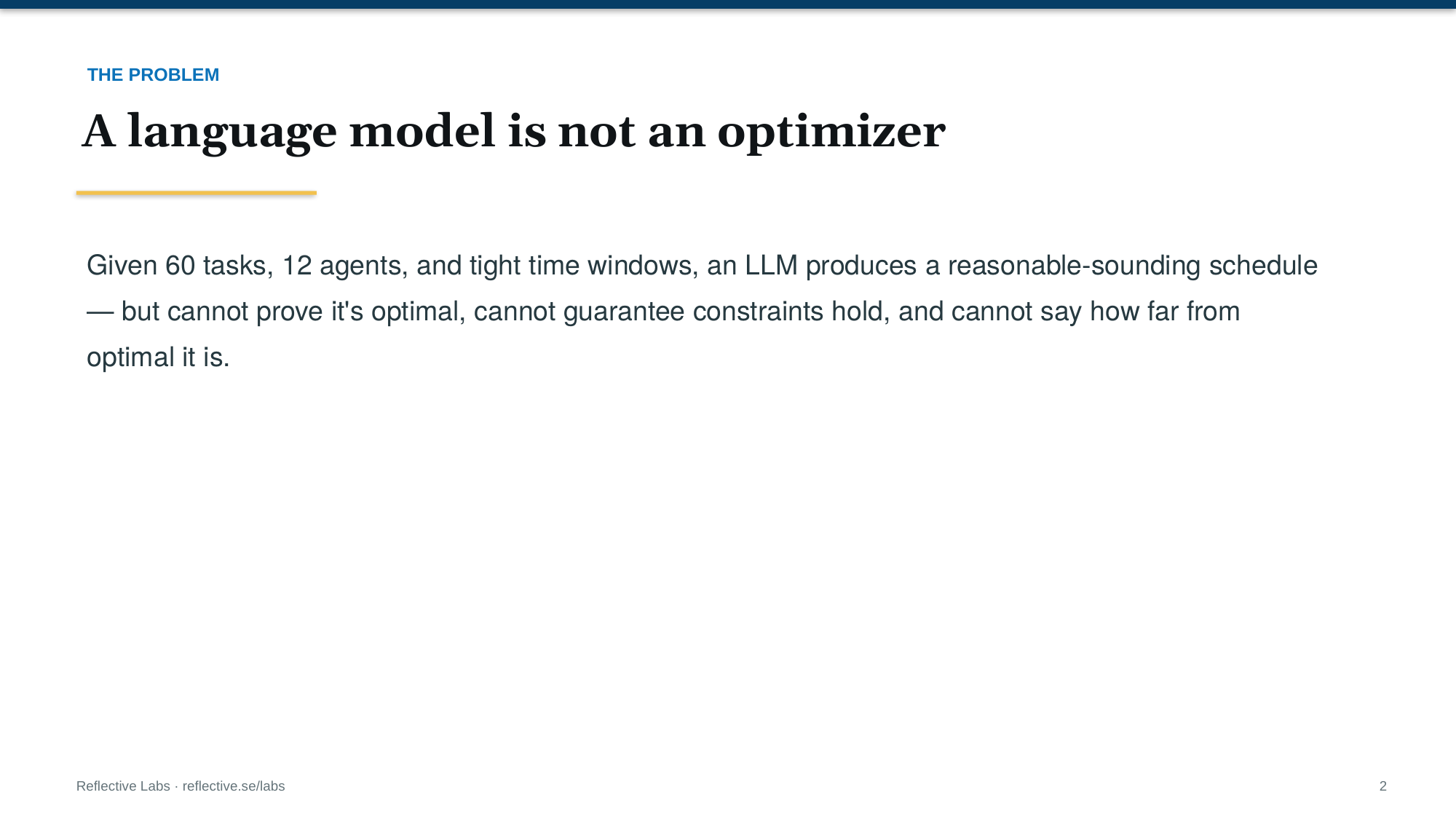

THE PROBLEM
A language model is not an optimizer

Given 60 tasks, 12 agents, and tight time windows, an LLM produces a reasonable-sounding schedule — but cannot prove it's optimal, cannot guarantee constraints hold, and cannot say how far from optimal it is.
Reflective Labs · reflective.se/labs
2